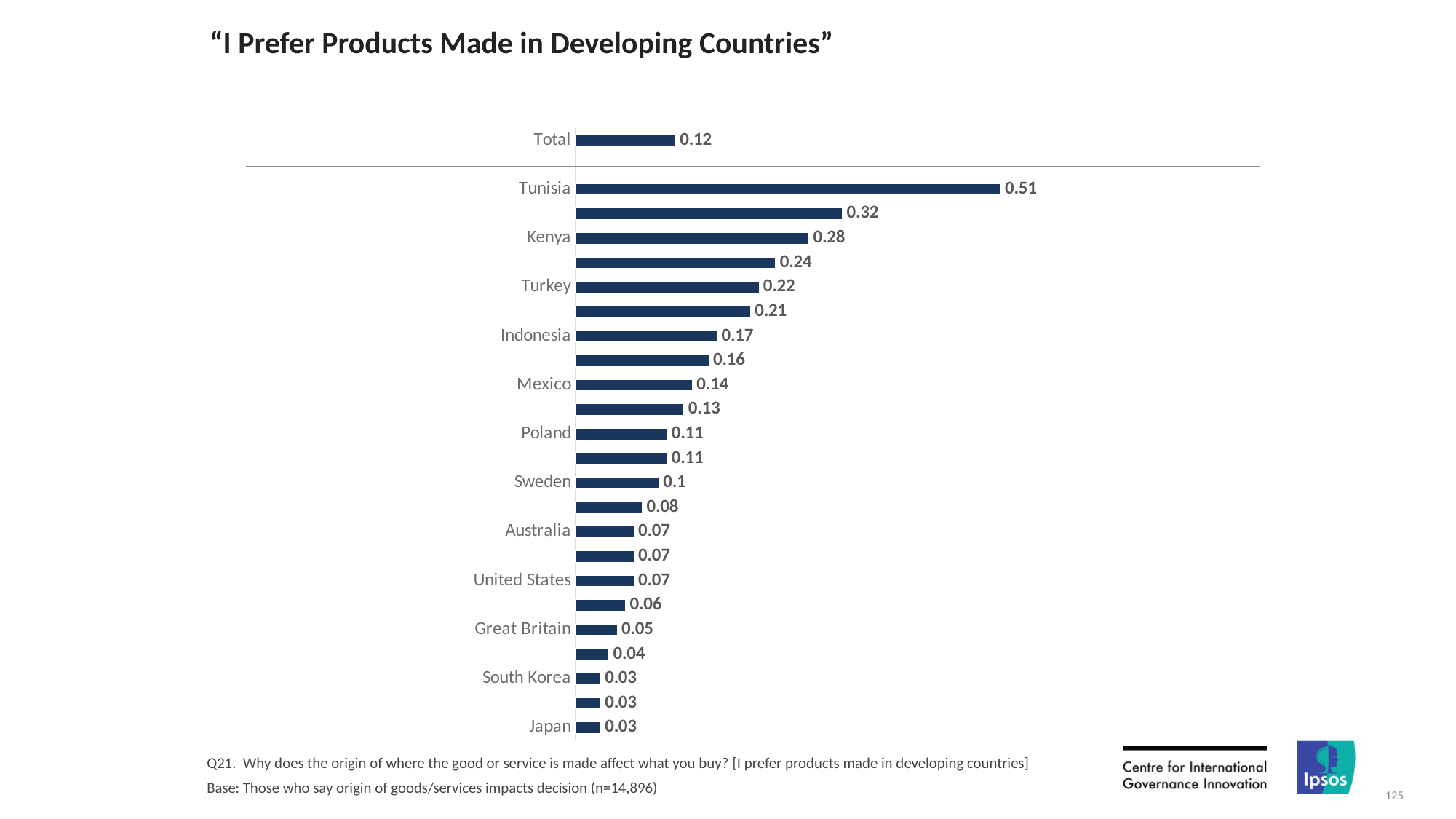

# “I Prefer Products Made in Developing Countries”

### Chart

| Category | Column1 |
|---|---|
| Total | 0.12 |
|  | None |
| Tunisia | 0.51 |
| Pakistan | 0.32 |
| Kenya | 0.28 |
| India | 0.24 |
| Turkey | 0.22 |
| China | 0.21 |
| Indonesia | 0.17 |
| South Africa | 0.16 |
| Mexico | 0.14 |
| Brazil | 0.13 |
| Poland | 0.11 |
| Egypt | 0.11 |
| Sweden | 0.1 |
| Hong Kong (China) | 0.08 |
| Australia | 0.07 |
| Italy | 0.07 |
| United States | 0.07 |
| France | 0.06 |
| Great Britain | 0.05 |
| Germany | 0.04 |
| South Korea | 0.03 |
| Canada | 0.03 |
| Japan | 0.03 |
Q21.  Why does the origin of where the good or service is made affect what you buy? [I prefer products made in developing countries]
Base: Those who say origin of goods/services impacts decision (n=14,896)